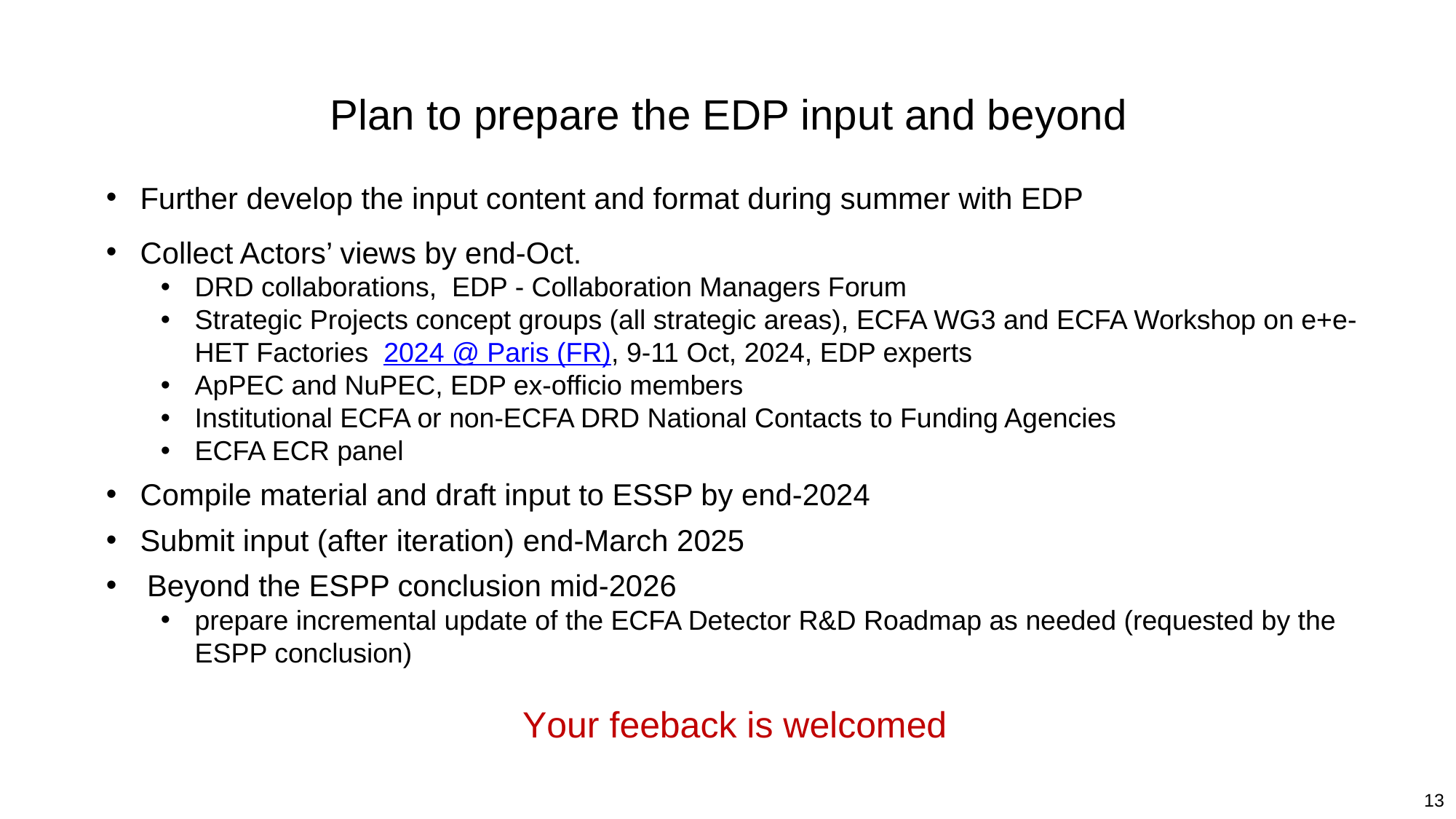

Plan to prepare the EDP input and beyond
Further develop the input content and format during summer with EDP
Collect Actors’ views by end-Oct.
DRD collaborations,  EDP - Collaboration Managers Forum
Strategic Projects concept groups (all strategic areas), ECFA WG3 and ECFA Workshop on e+e- HET Factories  2024 @ Paris (FR), 9-11 Oct, 2024, EDP experts
ApPEC and NuPEC, EDP ex-officio members
Institutional ECFA or non-ECFA DRD National Contacts to Funding Agencies
ECFA ECR panel
Compile material and draft input to ESSP by end-2024
Submit input (after iteration) end-March 2025
Beyond the ESPP conclusion mid-2026
prepare incremental update of the ECFA Detector R&D Roadmap as needed (requested by the ESPP conclusion)

Your feeback is welcomed

13